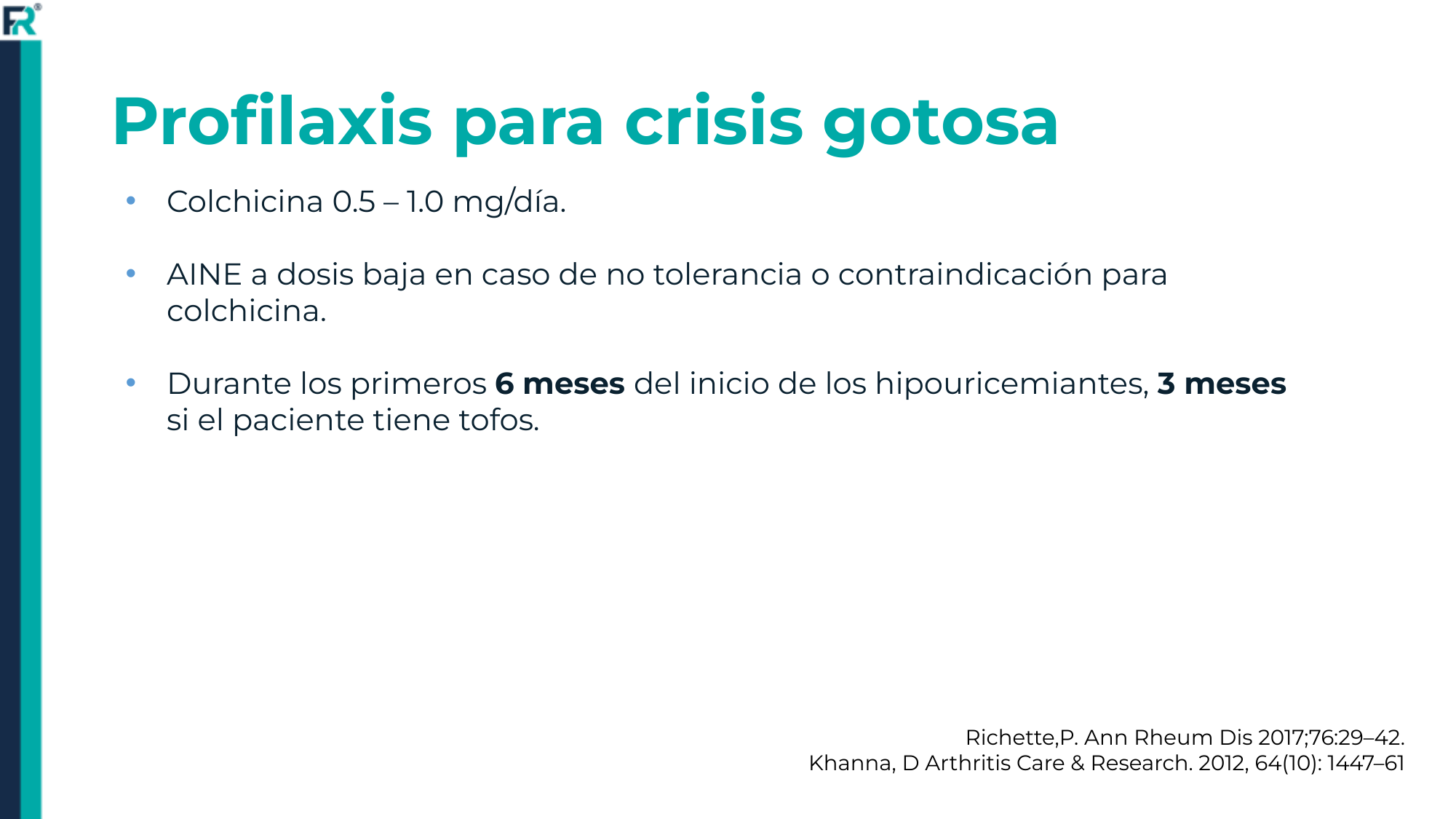

# Profilaxis para crisis gotosa
Colchicina 0.5 – 1.0 mg/día.

AINE a dosis baja en caso de no tolerancia o contraindicación para colchicina.

Durante los primeros 6 meses del inicio de los hipouricemiantes, 3 meses si el paciente tiene tofos.
Richette,P. Ann Rheum Dis 2017;76:29–42.
Khanna, D Arthritis Care & Research. 2012, 64(10): 1447–61